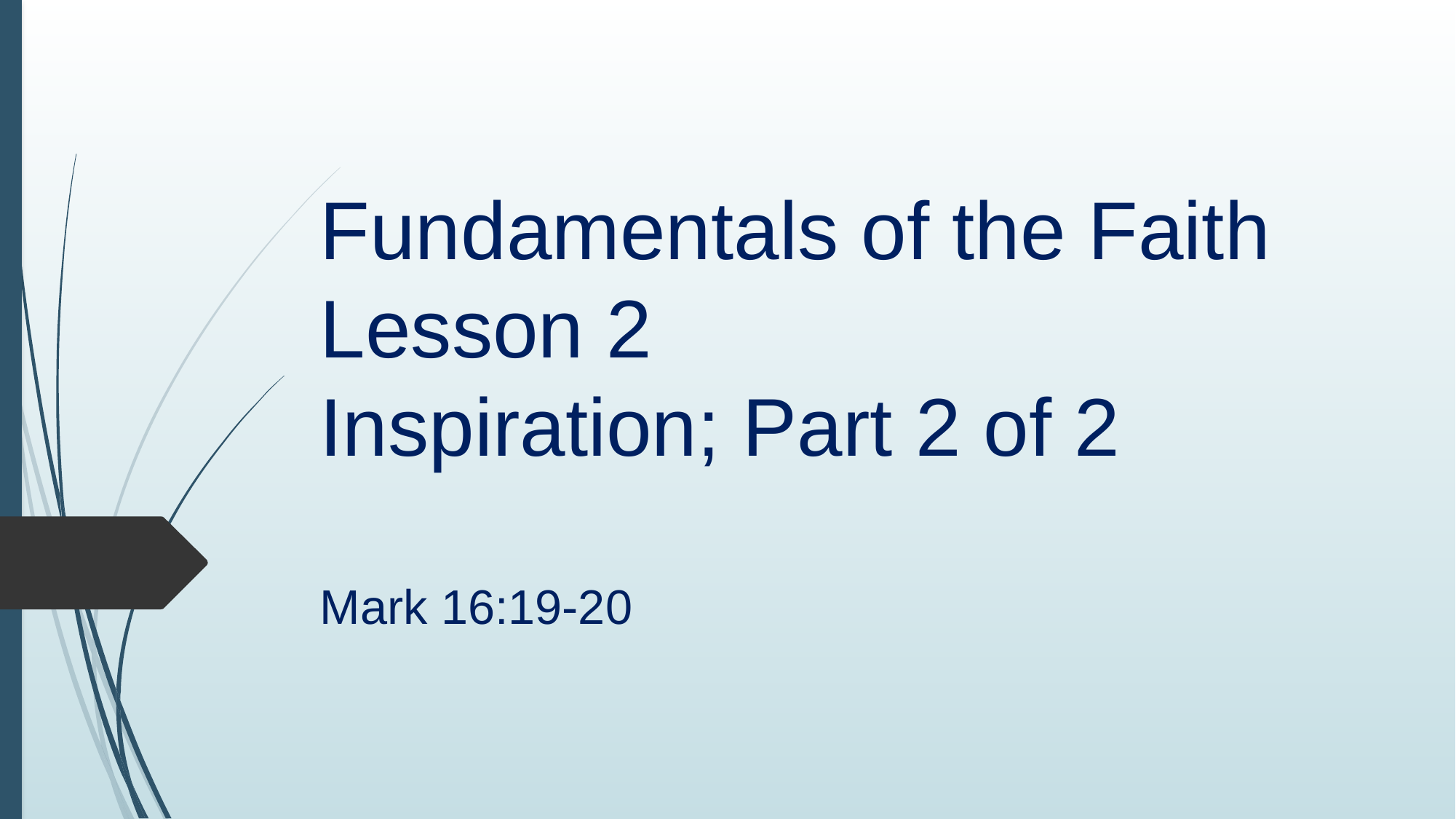

# Fundamentals of the Faith Lesson 2 Inspiration; Part 2 of 2
Mark 16:19-20